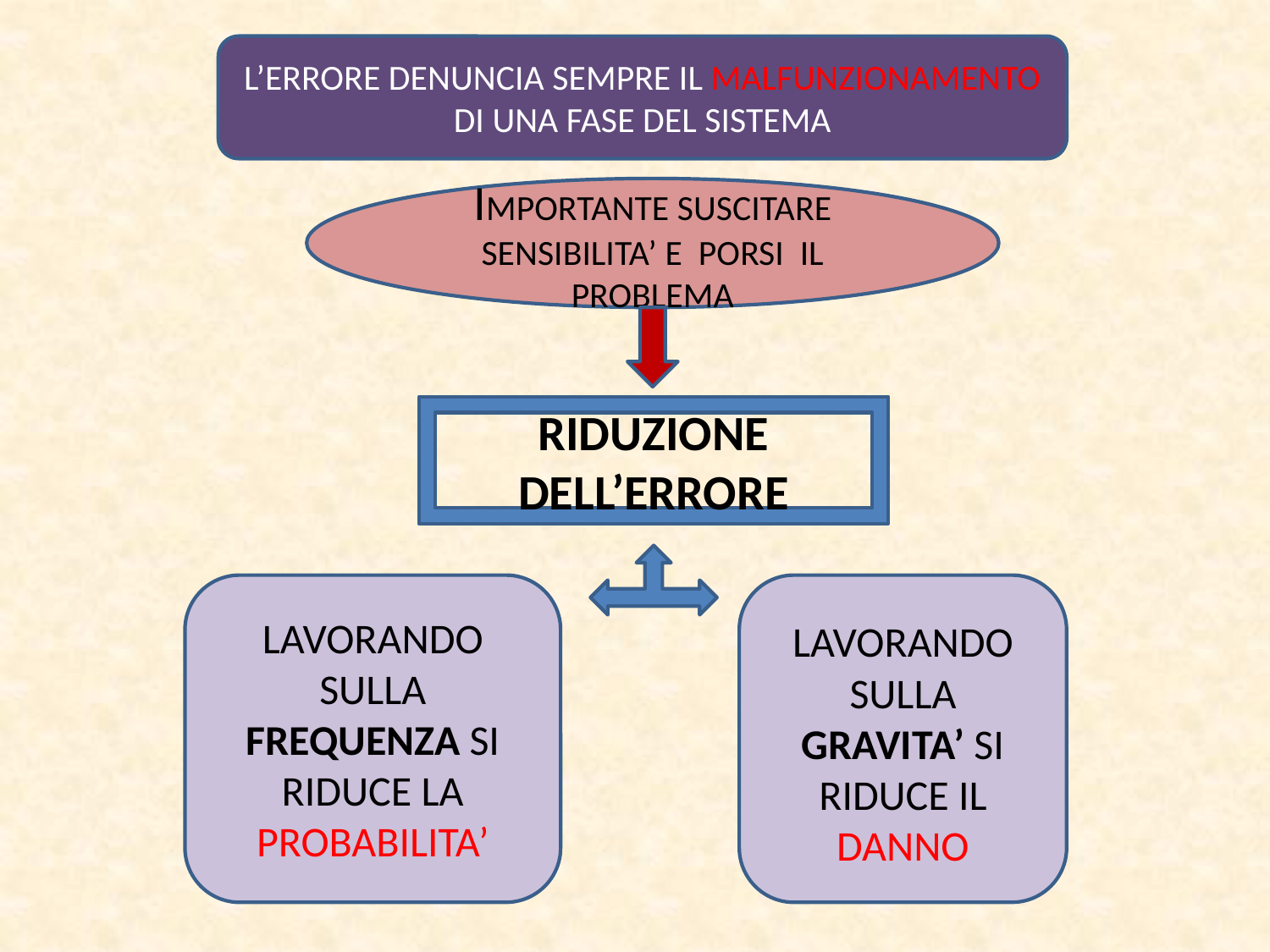

L’ERRORE DENUNCIA SEMPRE IL MALFUNZIONAMENTO DI UNA FASE DEL SISTEMA
IMPORTANTE SUSCITARE SENSIBILITA’ E  PORSI  IL PROBLEMA

RIDUZIONE DELL’ERRORE

LAVORANDO SULLA FREQUENZA SI RIDUCE LA PROBABILITA’
LAVORANDO SULLA GRAVITA’ SI RIDUCE IL DANNO